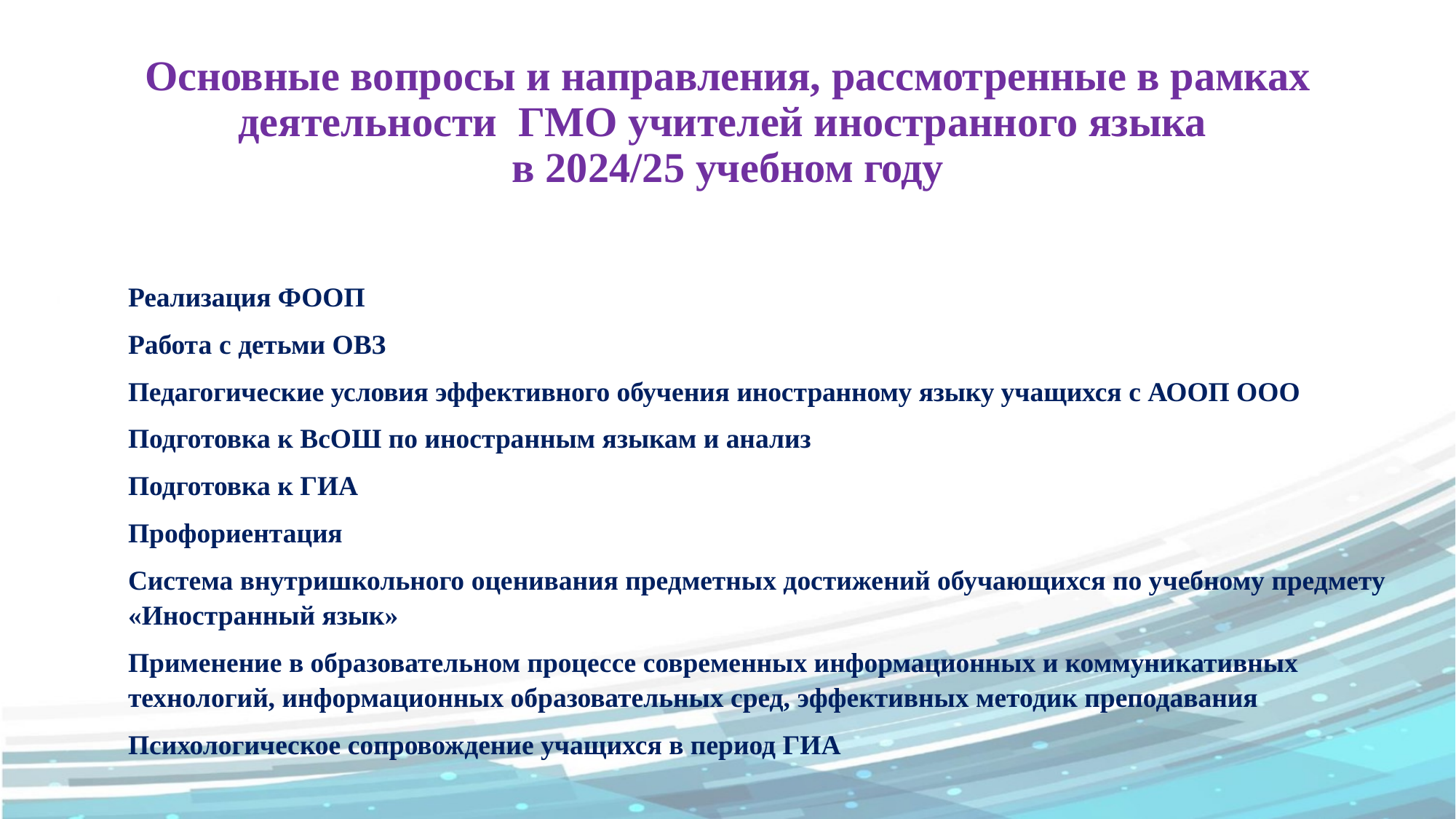

# Основные вопросы и направления, рассмотренные в рамках деятельности  ГМО учителей иностранного языка в 2024/25 учебном году

Победители и призеры муниципального этапа
Всероссийского конкурса сочинений «Без срока давности»  в 2024 году
Таблица 5.
Реализация ФООП
Работа с детьми ОВЗ
Педагогические условия эффективного обучения иностранному языку учащихся с АООП ООО
Подготовка к ВсОШ по иностранным языкам и анализ
Подготовка к ГИА
Профориентация
Система внутришкольного оценивания предметных достижений обучающихся по учебному предмету «Иностранный язык»
Применение в образовательном процессе современных информационных и коммуникативных технологий, информационных образовательных сред, эффективных методик преподавания
Психологическое сопровождение учащихся в период ГИА